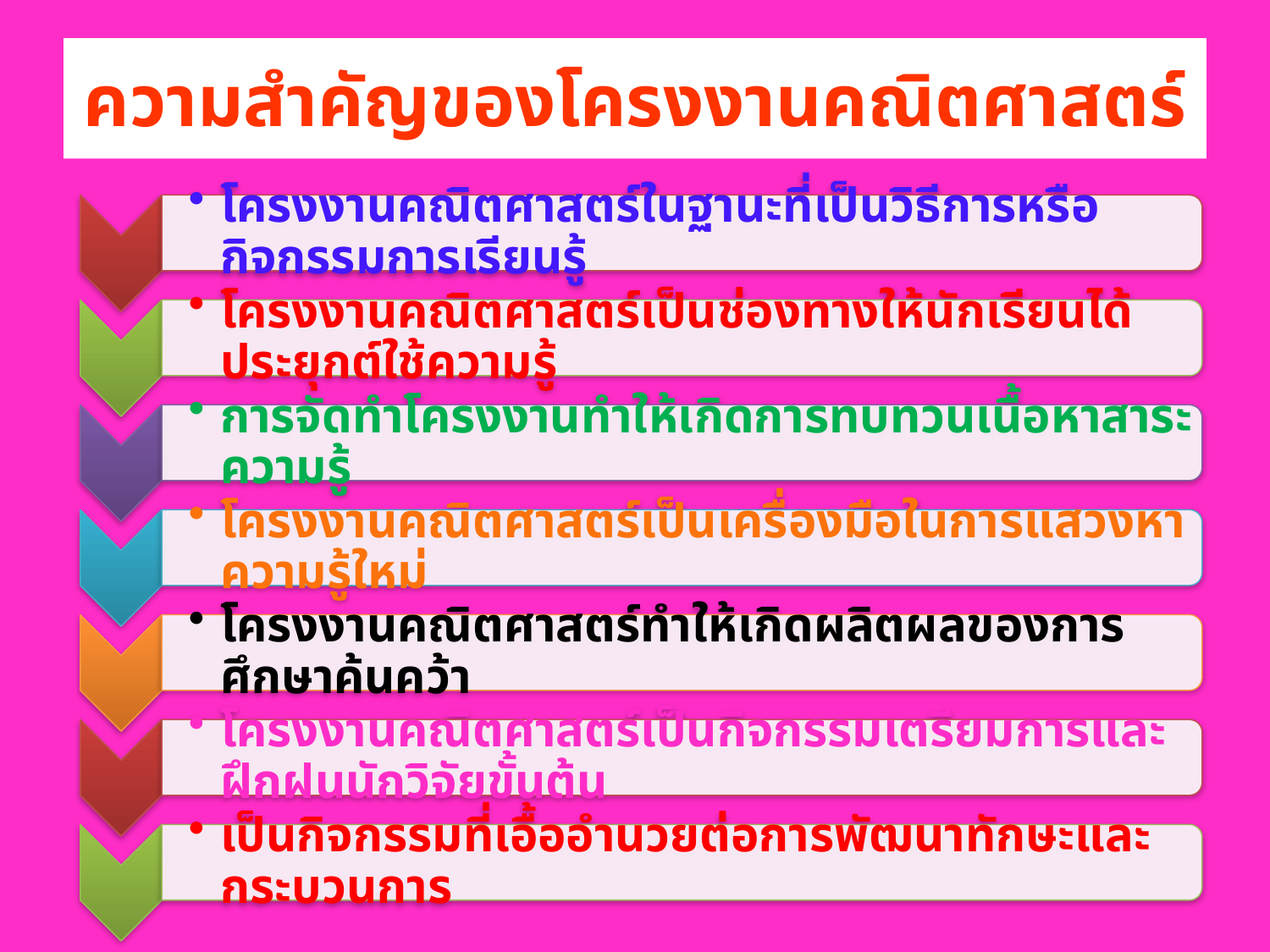

# ความสำคัญของโครงงานคณิตศาสตร์

โครงงานคณิตศาสตร์ในฐานะที่เป็นวิธีการหรือกิจกรรมการเรียนรู้

โครงงานคณิตศาสตร์เป็นช่องทางให้นักเรียนได้ประยุกต์ใช้ความรู้

การจัดทำโครงงานทำให้เกิดการทบทวนเนื้อหาสาระความรู้

โครงงานคณิตศาสตร์เป็นเครื่องมือในการแสวงหาความรู้ใหม่

โครงงานคณิตศาสตร์ทำให้เกิดผลิตผลของการศึกษาค้นคว้า

โครงงานคณิตศาสตร์เป็นกิจกรรมเตรียมการและฝึกฝนนักวิจัยขั้นต้น

เป็นกิจกรรมที่เอื้ออำนวยต่อการพัฒนาทักษะและกระบวนการ